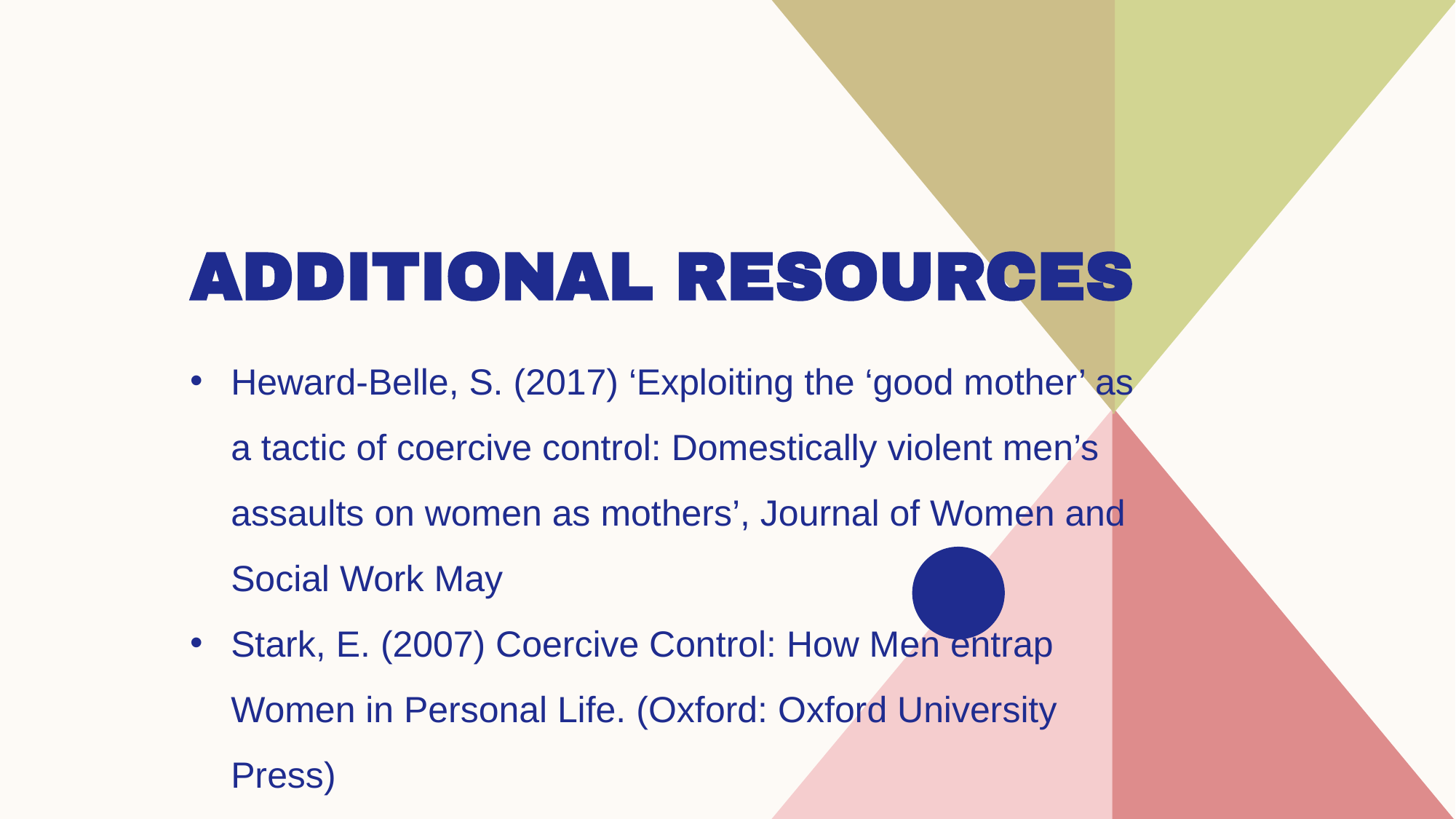

# Additional resources
Heward-Belle, S. (2017) ‘Exploiting the ‘good mother’ as a tactic of coercive control: Domestically violent men’s assaults on women as mothers’, Journal of Women and Social Work May
Stark, E. (2007) Coercive Control: How Men entrap Women in Personal Life. (Oxford: Oxford University Press)